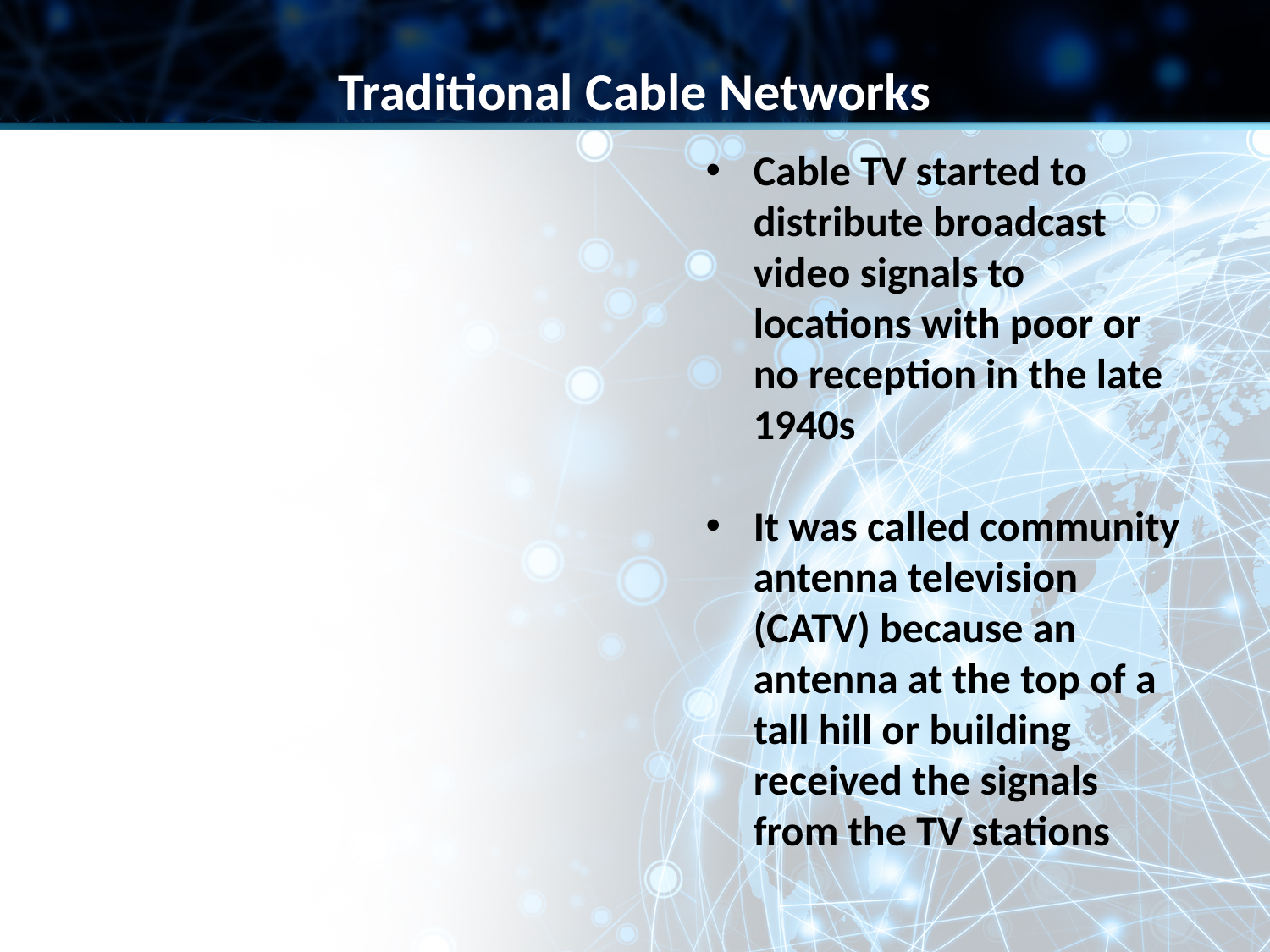

Traditional Cable Networks
Cable TV started to distribute broadcast video signals to locations with poor or no reception in the late 1940s

It was called community antenna television (CATV) because an antenna at the top of a tall hill or building received the signals from the TV stations